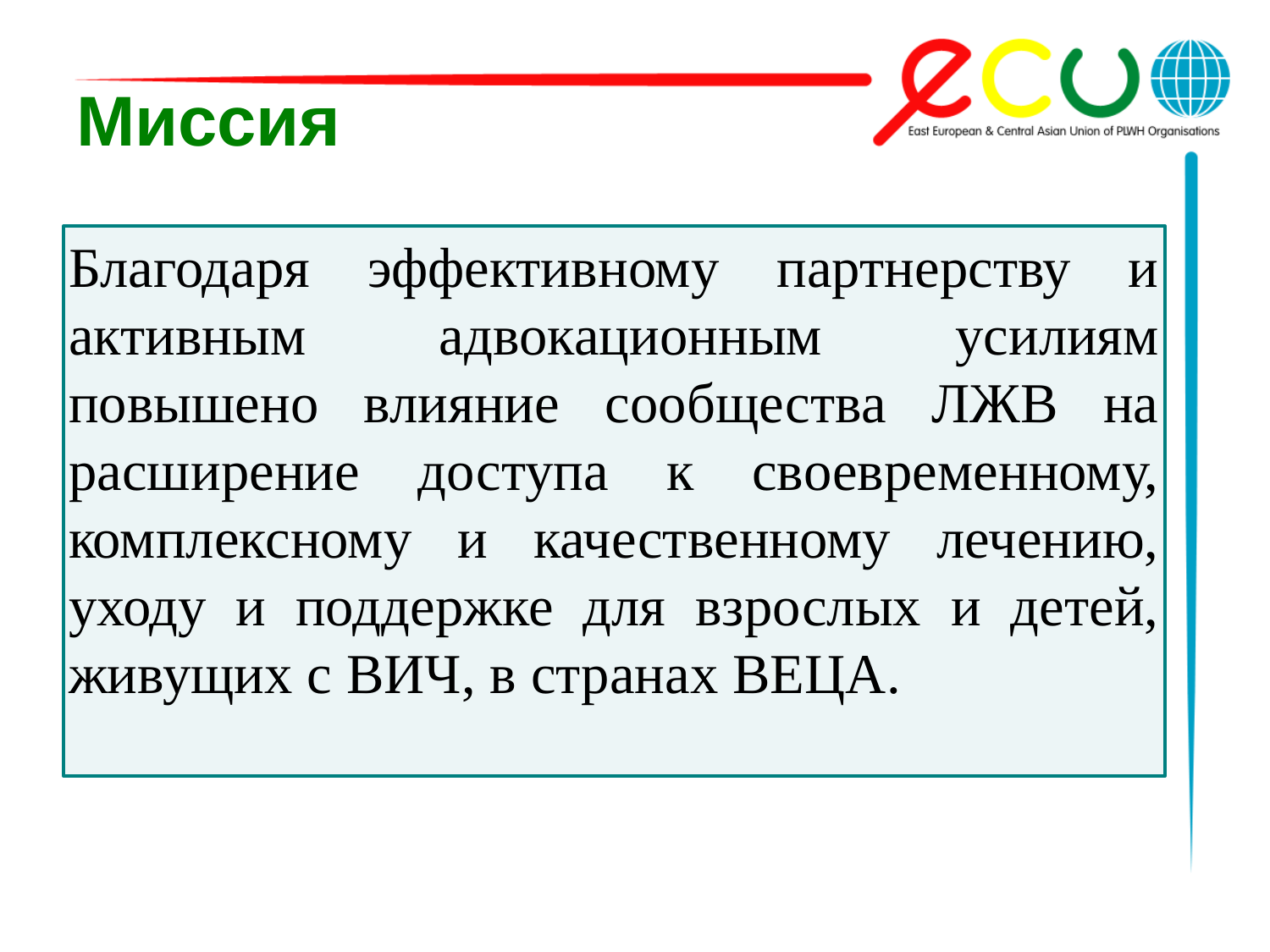

# Миссия
Благодаря эффективному партнерству и активным адвокационным усилиям повышено влияние сообщества ЛЖВ на расширение доступа к своевременному, комплексному и качественному лечению, уходу и поддержке для взрослых и детей, живущих с ВИЧ, в странах ВЕЦА.